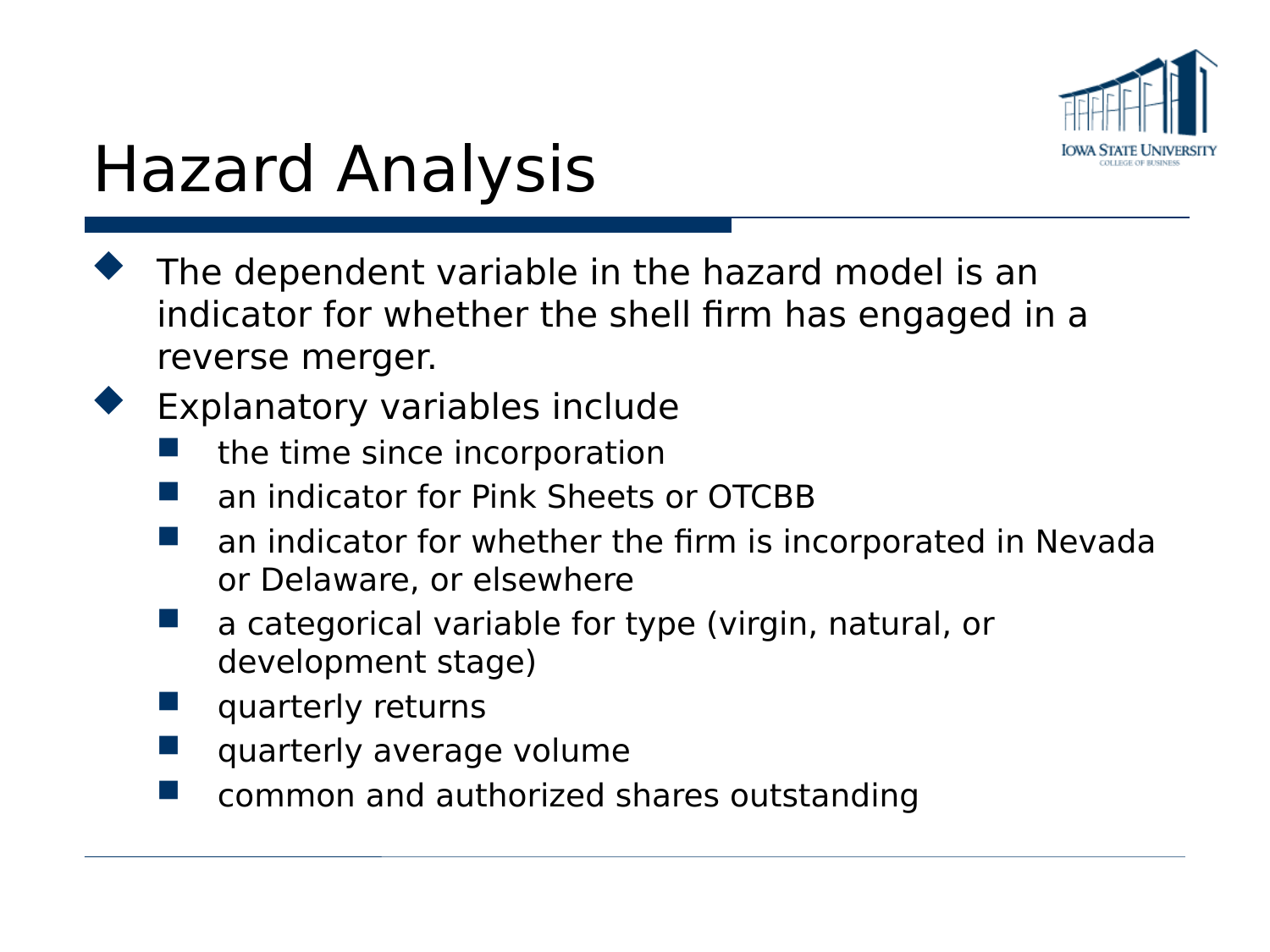

# Hazard Analysis
The dependent variable in the hazard model is an indicator for whether the shell firm has engaged in a reverse merger.
Explanatory variables include
the time since incorporation
an indicator for Pink Sheets or OTCBB
an indicator for whether the firm is incorporated in Nevada or Delaware, or elsewhere
a categorical variable for type (virgin, natural, or development stage)
quarterly returns
quarterly average volume
common and authorized shares outstanding